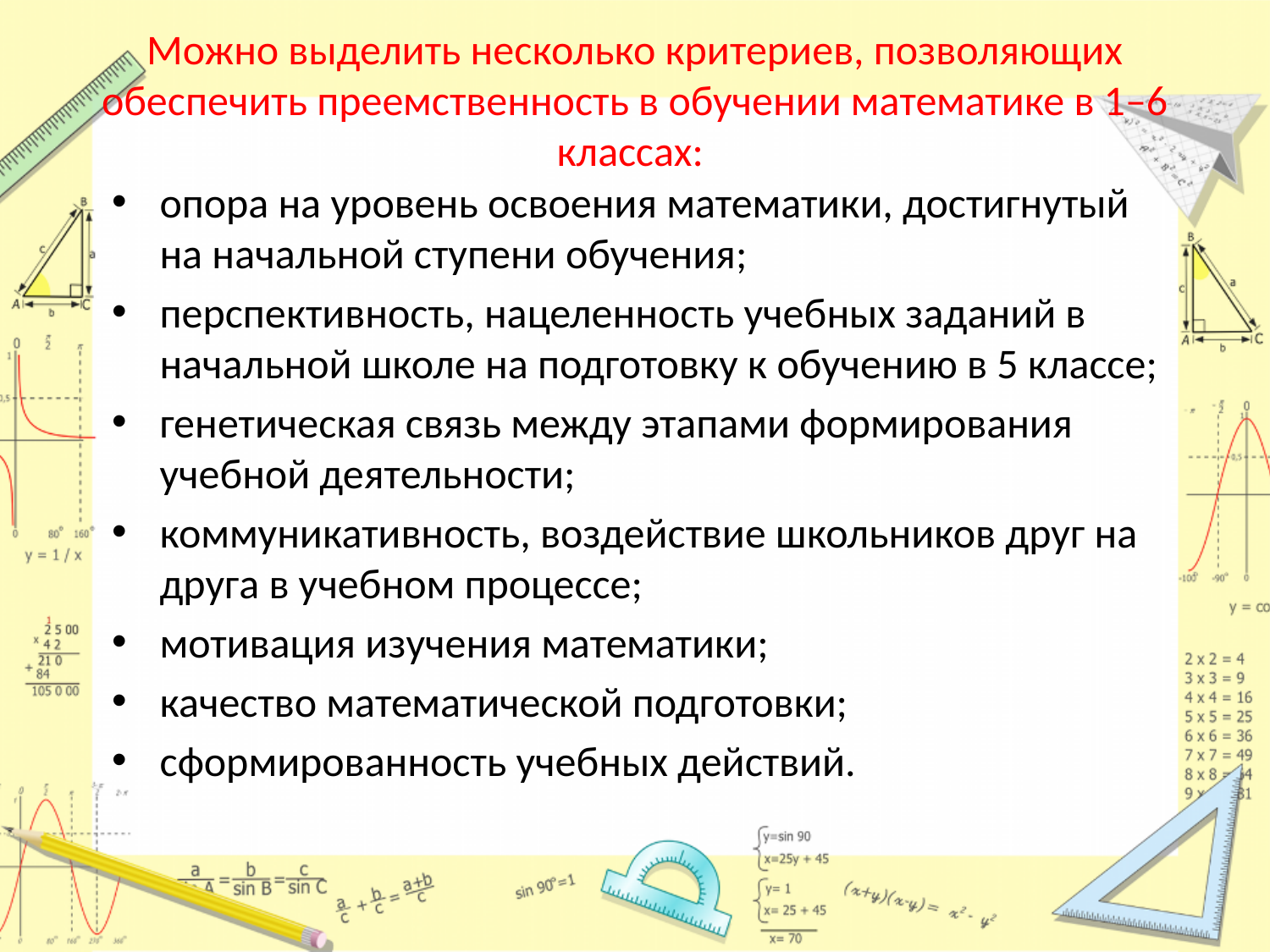

# Можно выделить несколько критериев, позволяющих обеспечить преемственность в обучении математике в 1–6 классах:
опора на уровень освоения математики, достигнутый на начальной ступени обучения;
перспективность, нацеленность учебных заданий в начальной школе на подготовку к обучению в 5 классе;
генетическая связь между этапами формирования учебной деятельности;
коммуникативность, воздействие школьников друг на друга в учебном процессе;
мотивация изучения математики;
качество математической подготовки;
сформированность учебных действий.